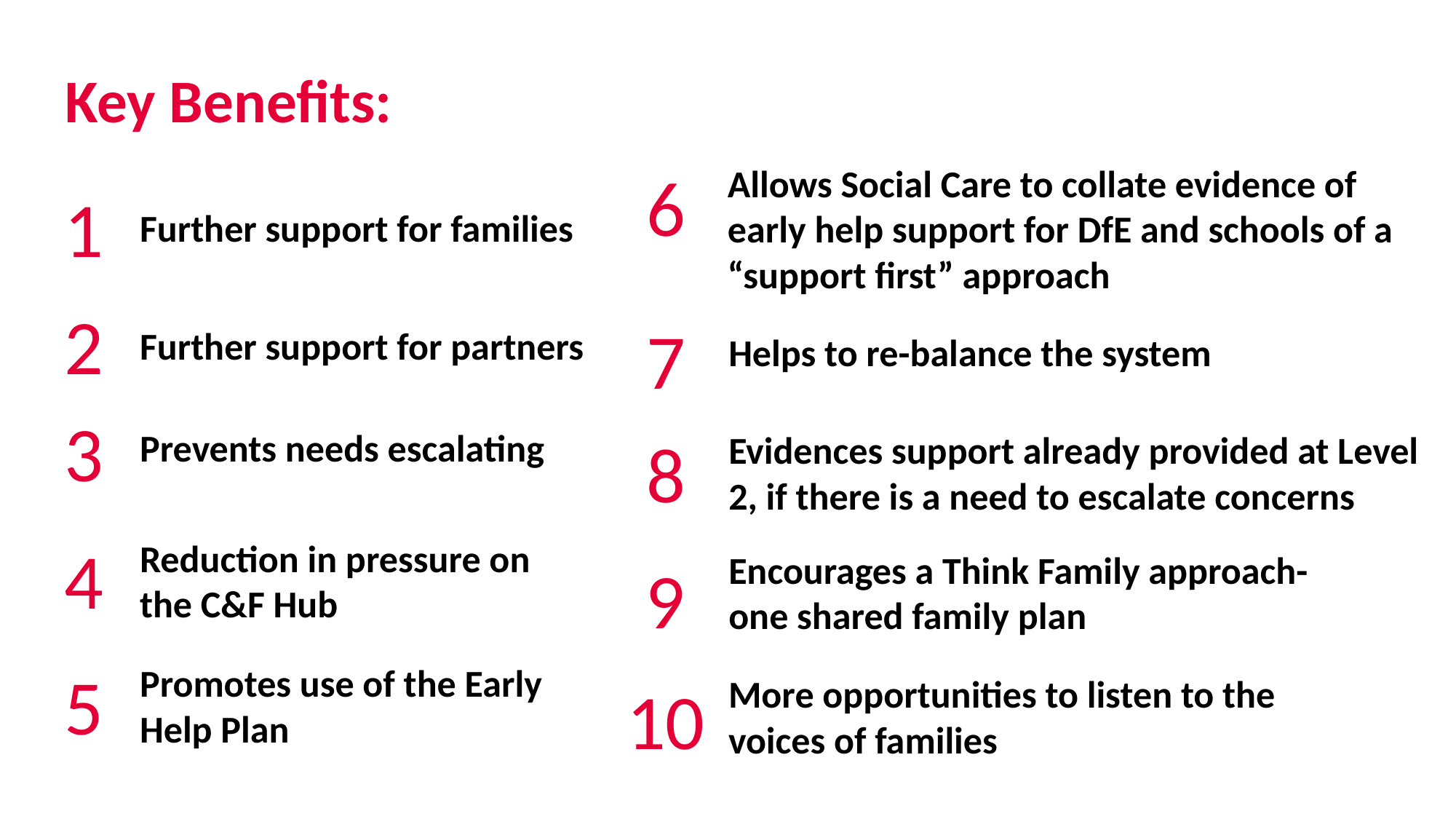

# Key Benefits:
6
1
Further support for families
Allows Social Care to collate evidence of early help support for DfE and schools of a “support first” approach
2
Further support for partners
7
Helps to re-balance the system
3
Prevents needs escalating
8
Evidences support already provided at Level 2, if there is a need to escalate concerns
Reduction in pressure on the C&F Hub
4
9
Encourages a Think Family approach- one shared family plan
5
10
Promotes use of the Early Help Plan
More opportunities to listen to the voices of families